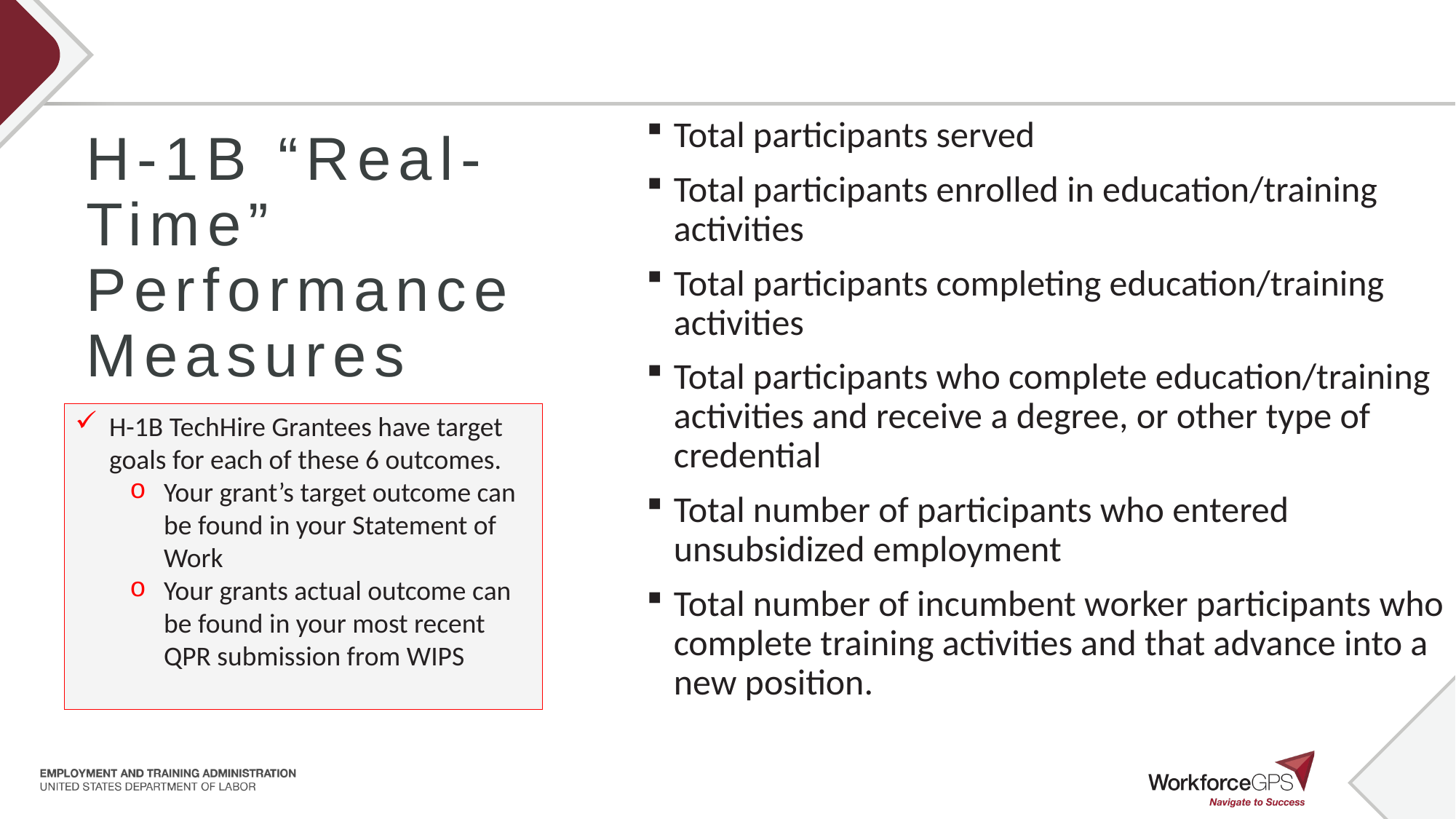

Total participants served
Total participants enrolled in education/training activities
Total participants completing education/training activities
Total participants who complete education/training activities and receive a degree, or other type of credential
Total number of participants who entered unsubsidized employment
Total number of incumbent worker participants who complete training activities and that advance into a new position.
# H-1B “Real-Time” Performance Measures
H-1B TechHire Grantees have target goals for each of these 6 outcomes.
Your grant’s target outcome can be found in your Statement of Work
Your grants actual outcome can be found in your most recent QPR submission from WIPS